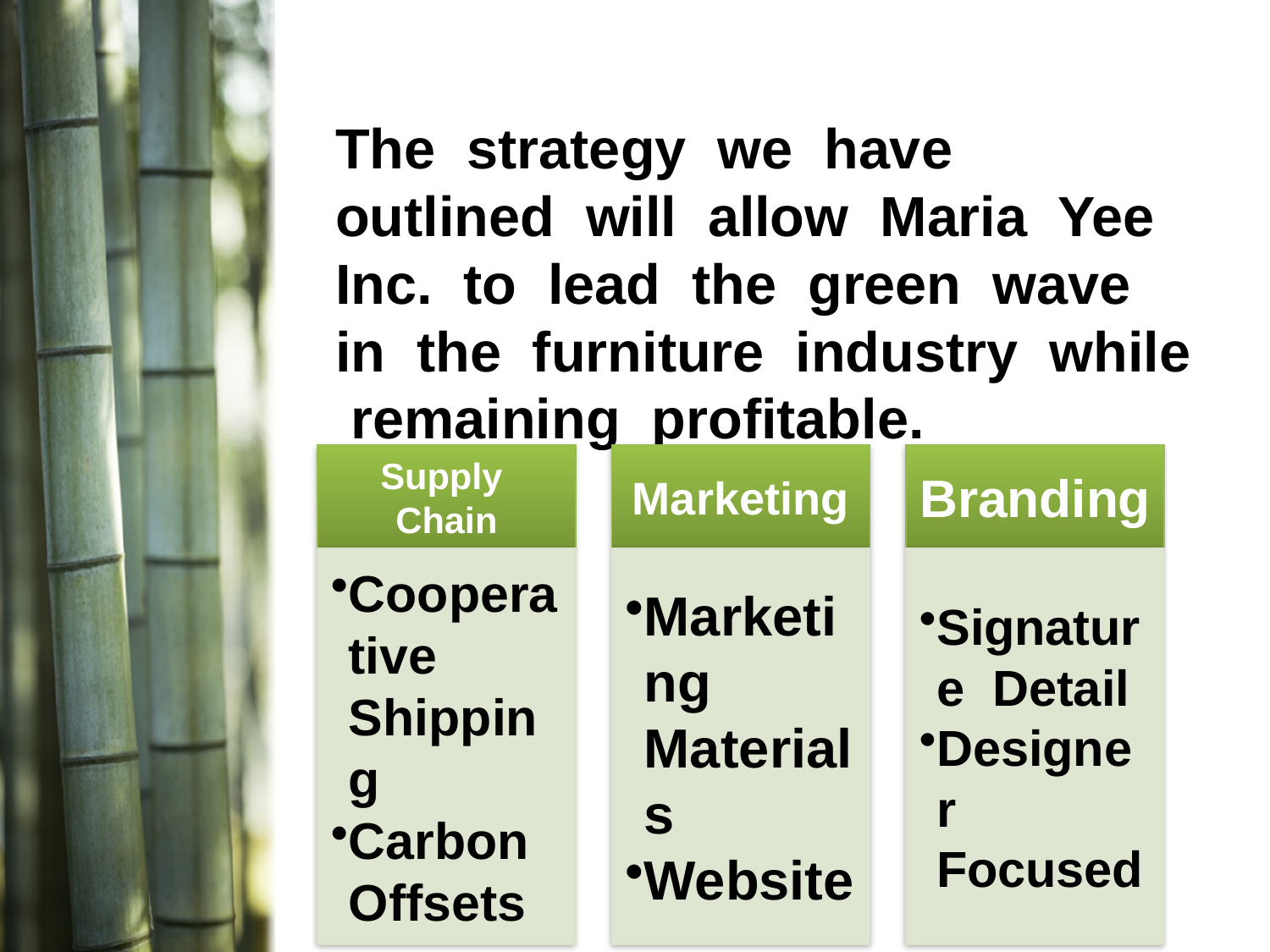

The  strategy  we  have  outlined  will  allow  Maria  Yee  Inc.  to  lead  the  green  wave  in  the  furniture  industry  while  remaining  profitable.

Supply  Chain
Cooperative  Shipping
Carbon  Offsets
Marketing
Marketing  Materials
Website
Branding
Signature  Detail
Designer  Focused